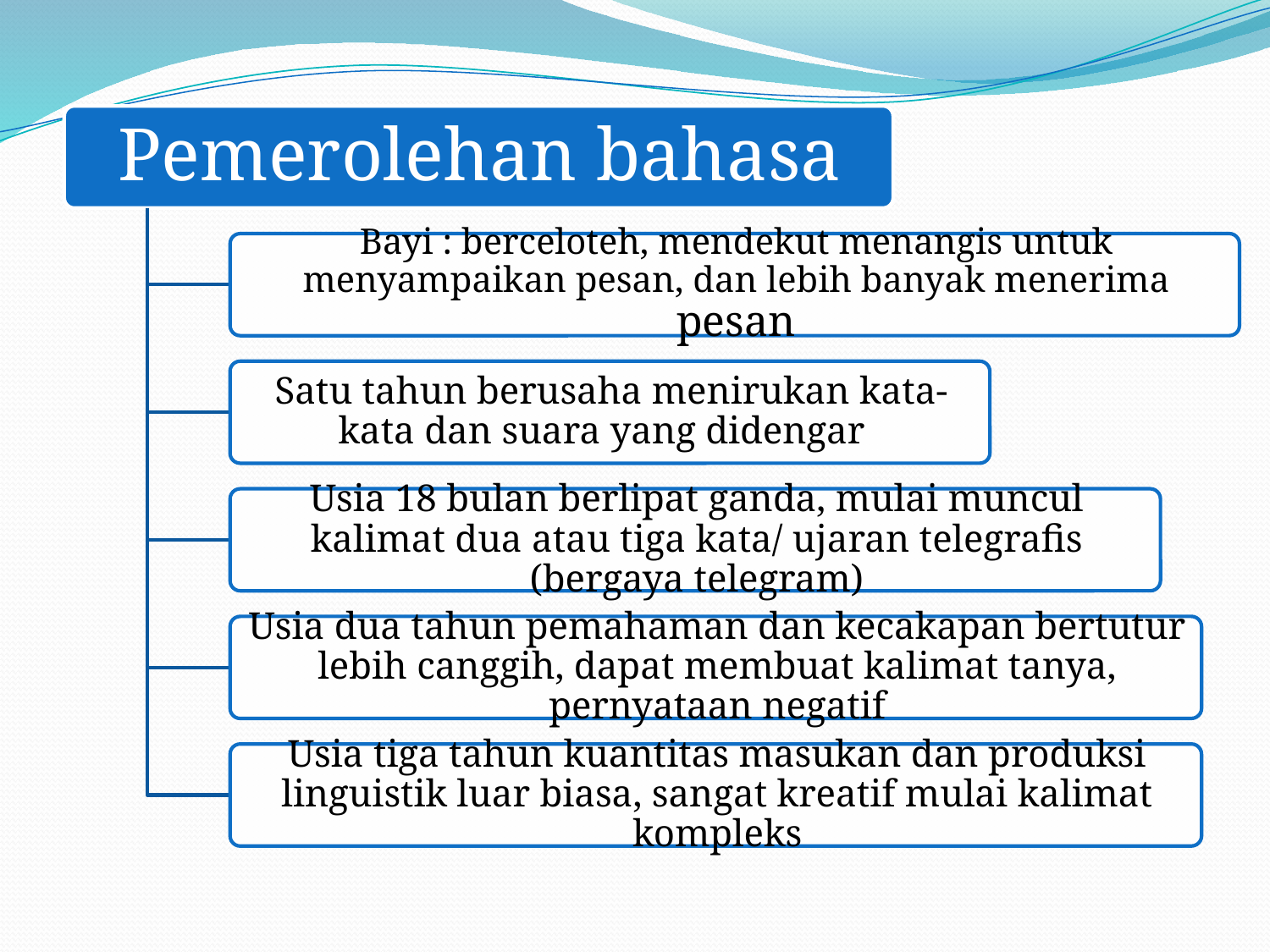

Pemerolehan bahasa
Bayi : berceloteh, mendekut menangis untuk menyampaikan pesan, dan lebih banyak menerima pesan
Satu tahun berusaha menirukan kata-kata dan suara yang didengar
Usia 18 bulan berlipat ganda, mulai muncul kalimat dua atau tiga kata/ ujaran telegrafis (bergaya telegram)
Usia dua tahun pemahaman dan kecakapan bertutur lebih canggih, dapat membuat kalimat tanya, pernyataan negatif
Usia tiga tahun kuantitas masukan dan produksi linguistik luar biasa, sangat kreatif mulai kalimat kompleks